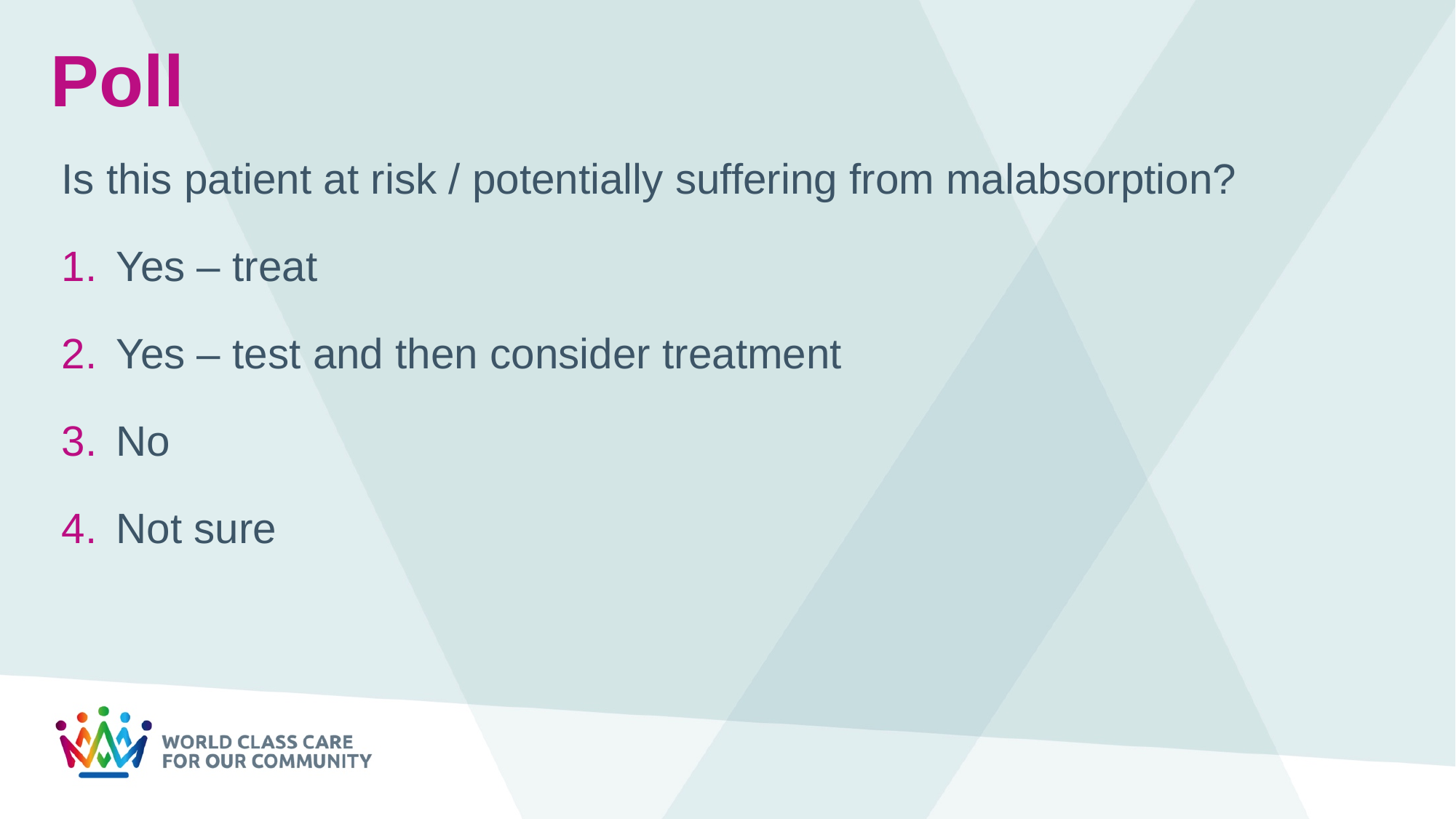

# Poll
Is this patient at risk / potentially suffering from malabsorption?
Yes – treat
Yes – test and then consider treatment
No
Not sure